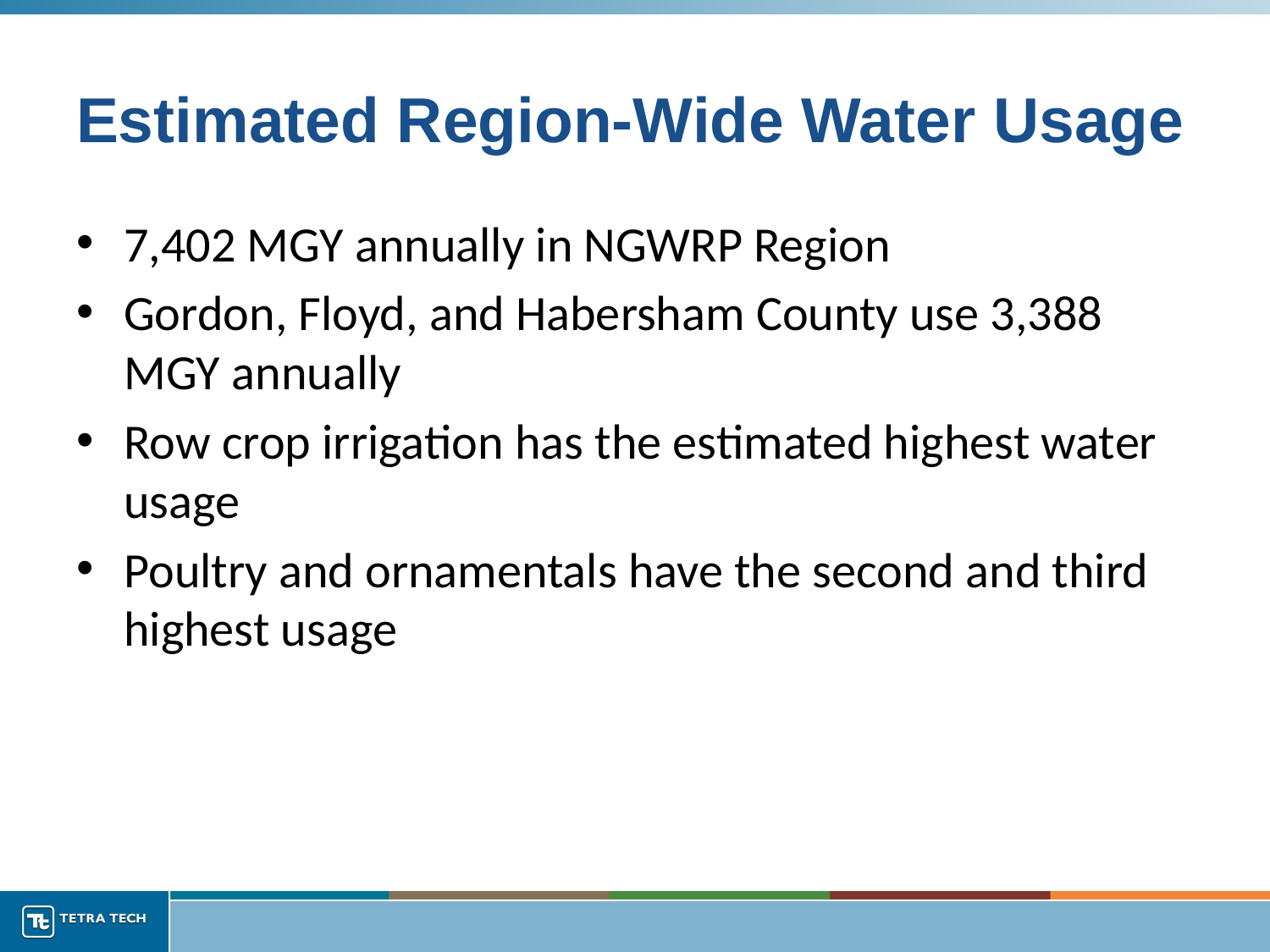

# Estimated Region-Wide Water Usage
7,402 MGY annually in NGWRP Region
Gordon, Floyd, and Habersham County use 3,388 MGY annually
Row crop irrigation has the estimated highest water usage
Poultry and ornamentals have the second and third highest usage